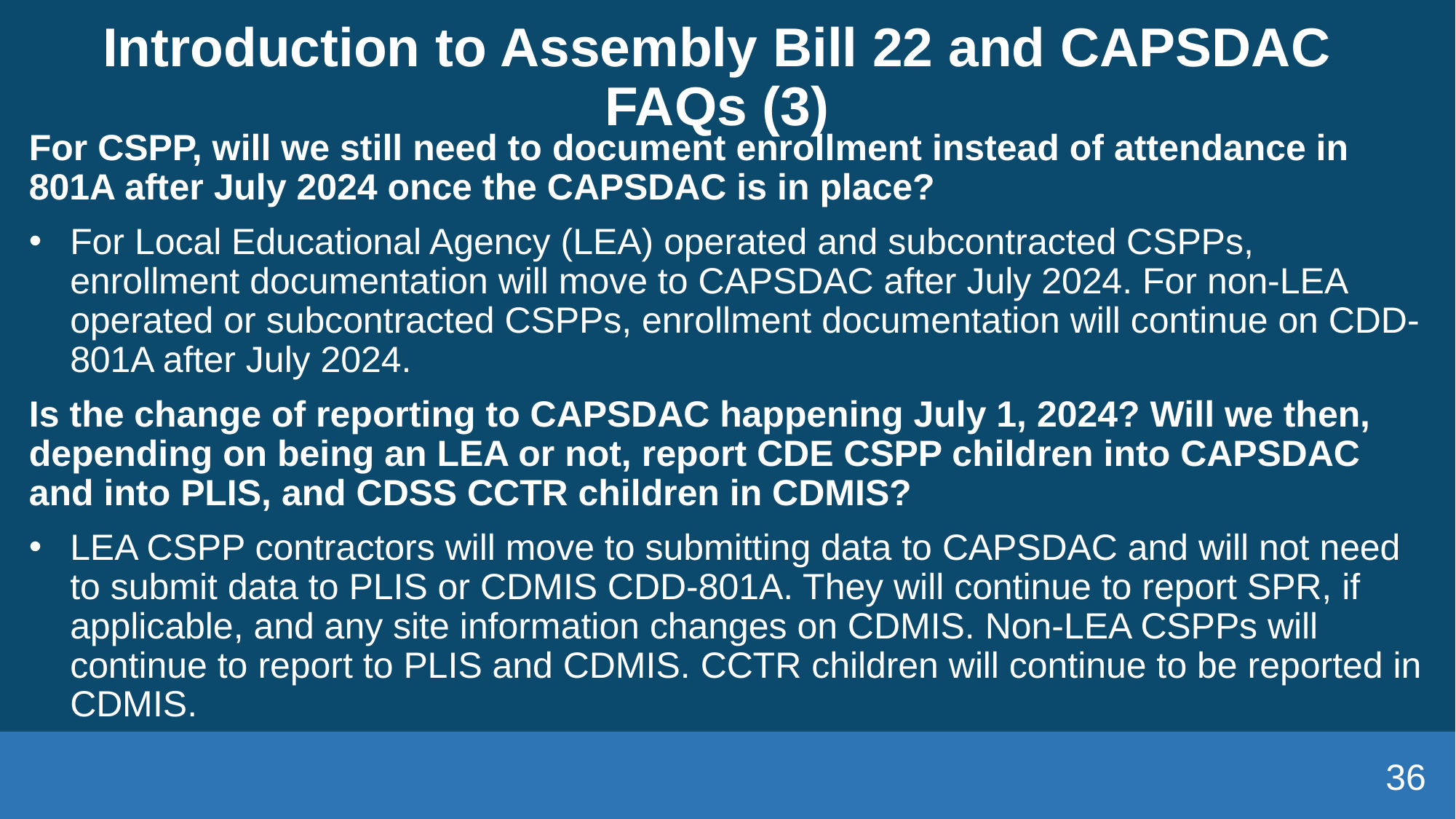

# Introduction to Assembly Bill 22 and CAPSDAC FAQs (3)
For CSPP, will we still need to document enrollment instead of attendance in 801A after July 2024 once the CAPSDAC is in place?
For Local Educational Agency (LEA) operated and subcontracted CSPPs, enrollment documentation will move to CAPSDAC after July 2024. For non-LEA operated or subcontracted CSPPs, enrollment documentation will continue on CDD-801A after July 2024.
Is the change of reporting to CAPSDAC happening July 1, 2024? Will we then, depending on being an LEA or not, report CDE CSPP children into CAPSDAC and into PLIS, and CDSS CCTR children in CDMIS?
LEA CSPP contractors will move to submitting data to CAPSDAC and will not need to submit data to PLIS or CDMIS CDD-801A. They will continue to report SPR, if applicable, and any site information changes on CDMIS. Non-LEA CSPPs will continue to report to PLIS and CDMIS. CCTR children will continue to be reported in CDMIS.
36